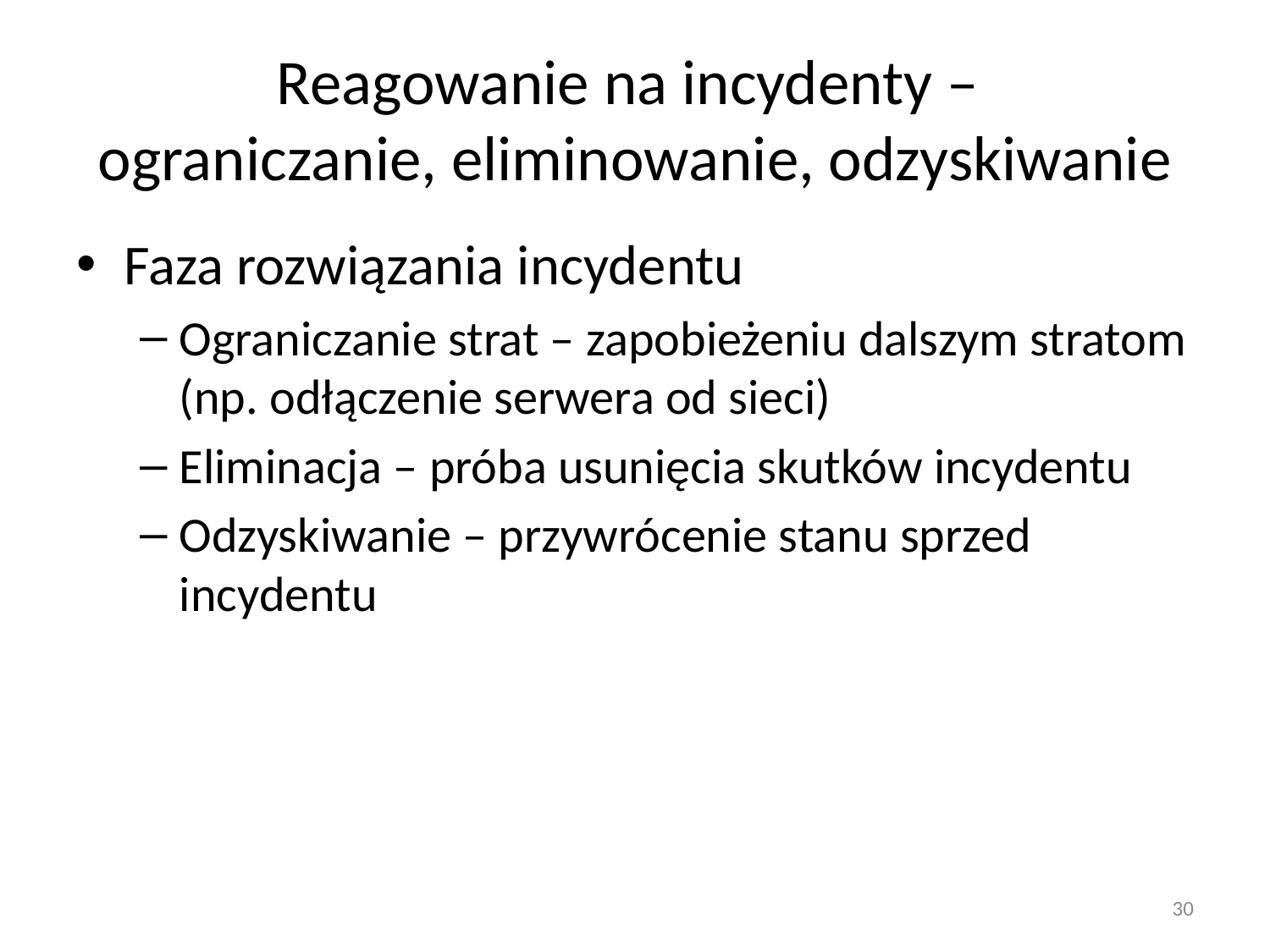

# Reagowanie na incydenty – ograniczanie, eliminowanie, odzyskiwanie
Faza rozwiązania incydentu
Ograniczanie strat – zapobieżeniu dalszym stratom (np. odłączenie serwera od sieci)
Eliminacja – próba usunięcia skutków incydentu
Odzyskiwanie – przywrócenie stanu sprzed incydentu
30